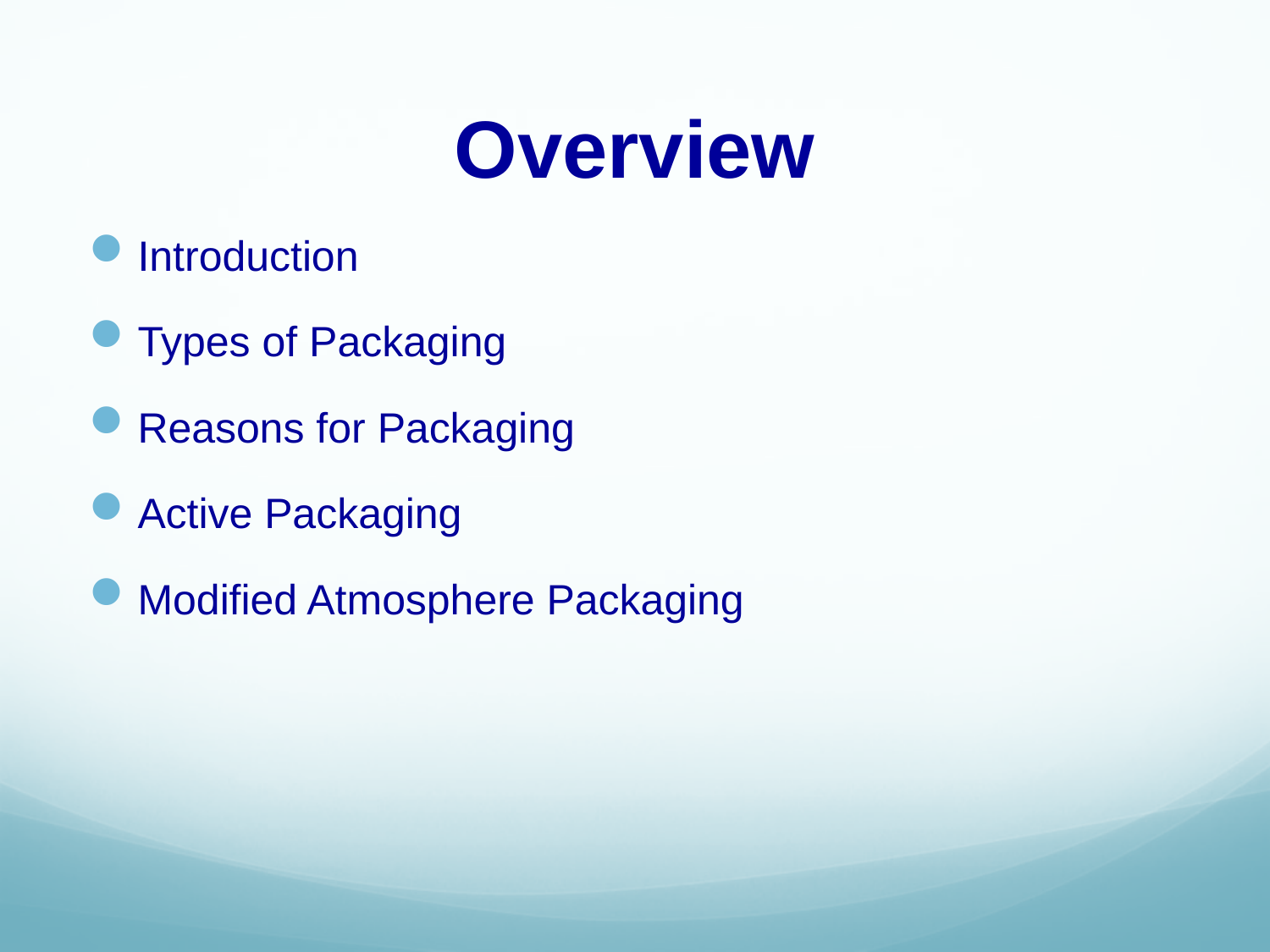

# Overview
Introduction
Types of Packaging
Reasons for Packaging
Active Packaging
Modified Atmosphere Packaging